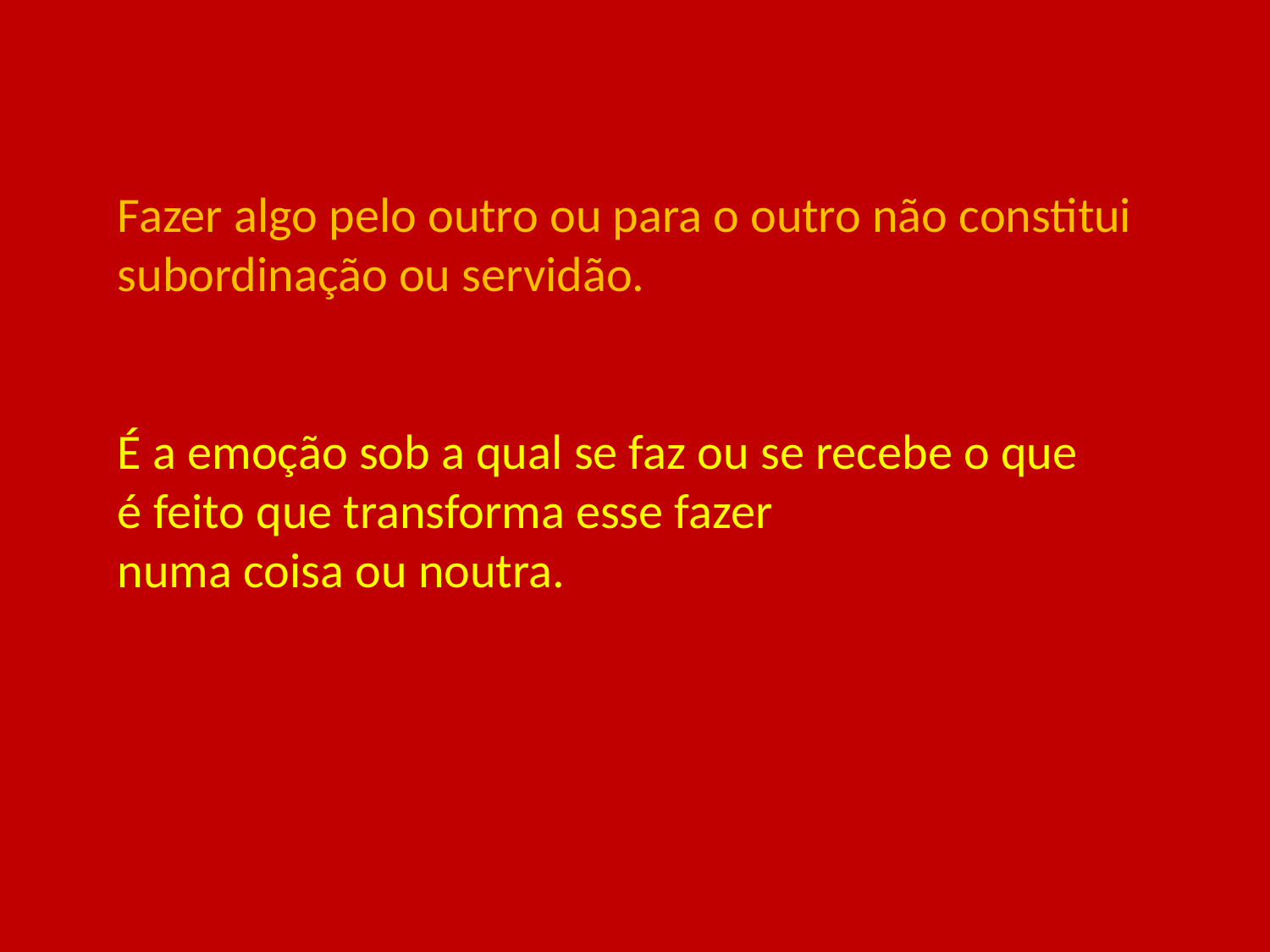

# Fazer algo pelo outro ou para o outro não constitui subordinação ou servidão. É a emoção sob a qual se faz ou se recebe o que é feito que transforma esse fazer numa coisa ou noutra.